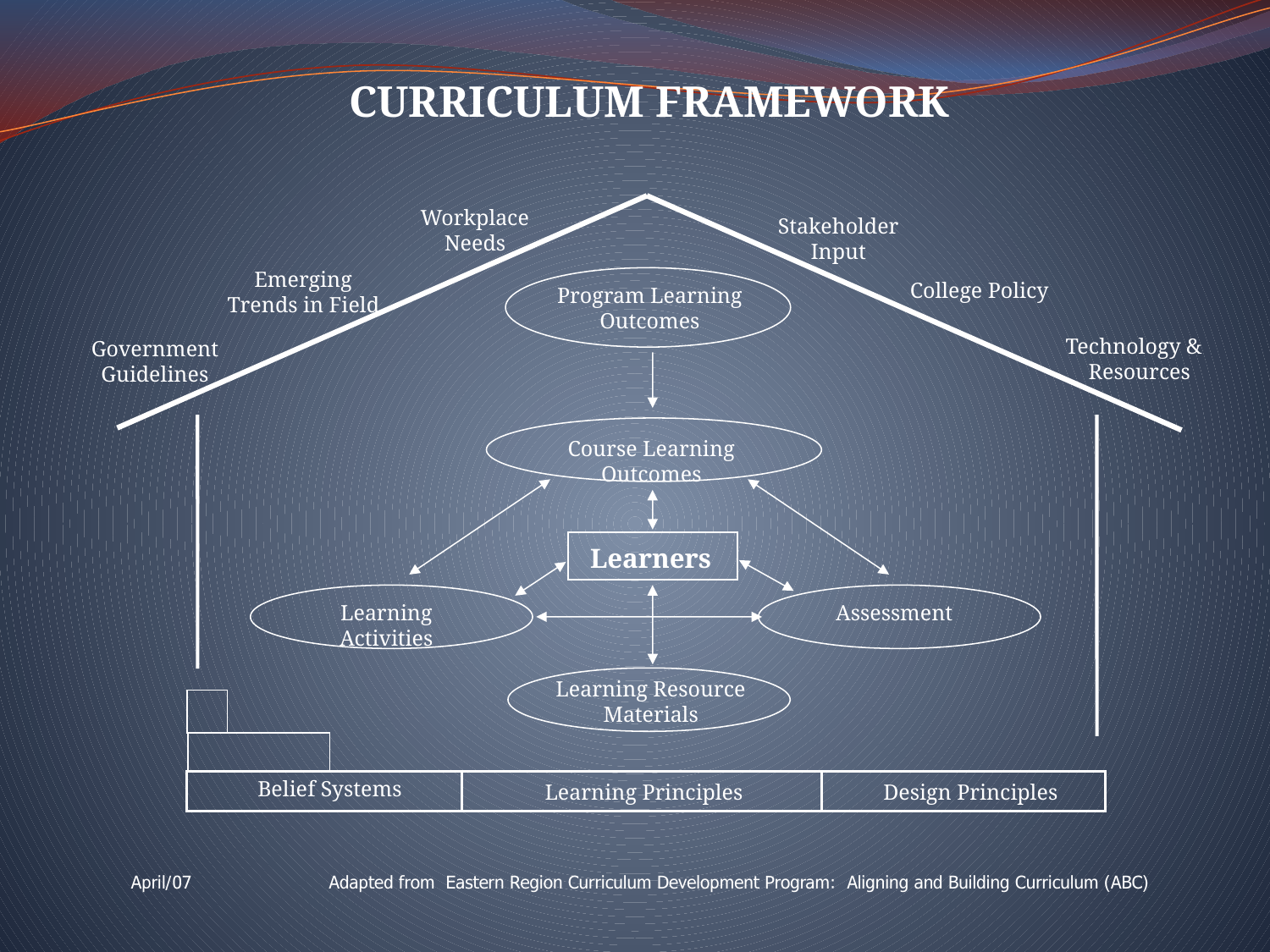

CURRICULUM FRAMEWORK

Workplace Needs
Emerging Trends in Field
Government Guidelines
Stakeholder Input

Program Learning Outcomes
College Policy
Technology &   Resources

Course Learning Outcomes

Learners

Learning Activities

Assessment

Learning Resource Materials

Belief Systems

Learning Principles
Design Principles
April/07                         Adapted from  Eastern Region Curriculum Development Program:  Aligning and Building Curriculum (ABC)